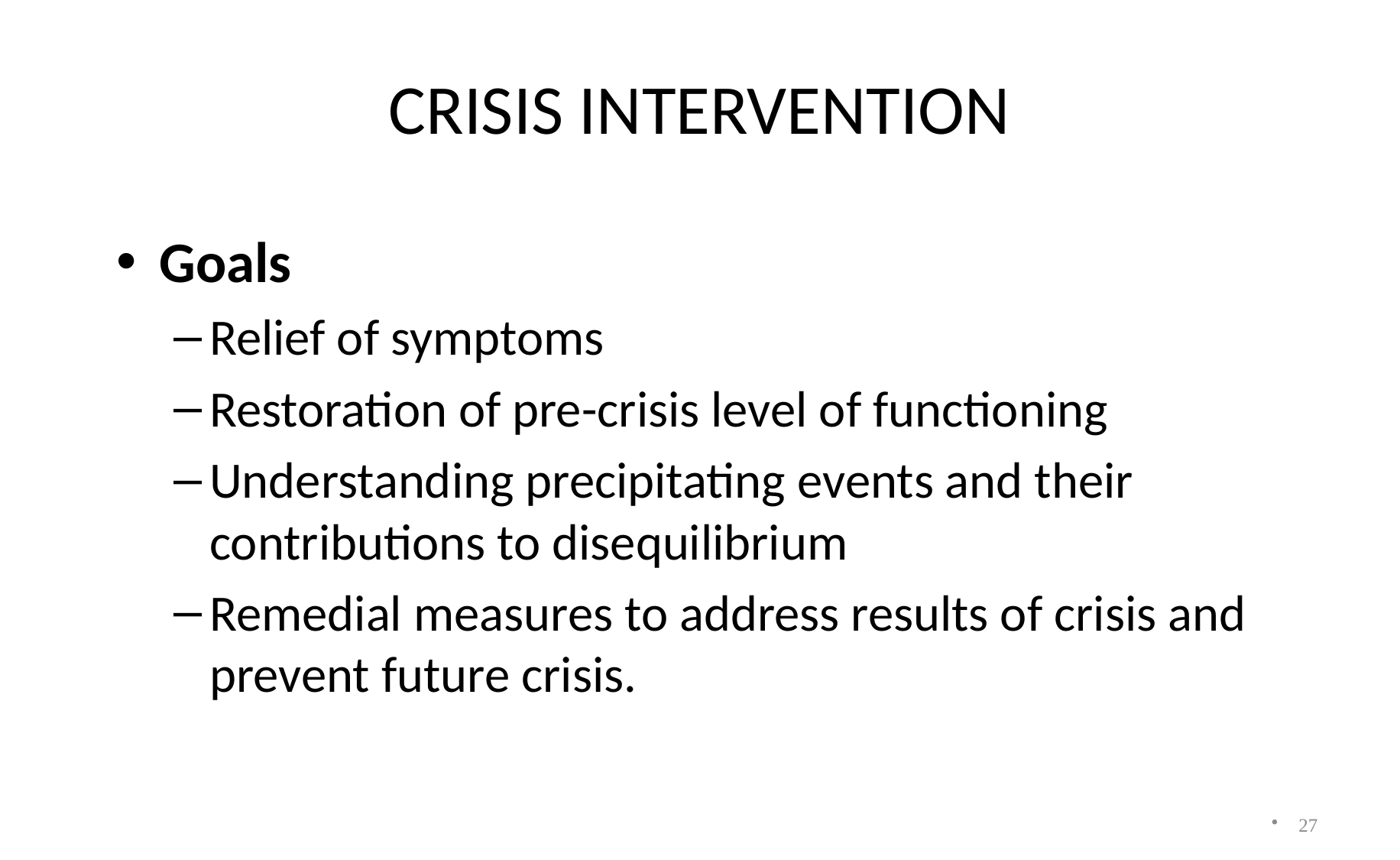

# CRISIS INTERVENTION
Goals
Relief of symptoms
Restoration of pre-crisis level of functioning
Understanding precipitating events and their contributions to disequilibrium
Remedial measures to address results of crisis and prevent future crisis.

27